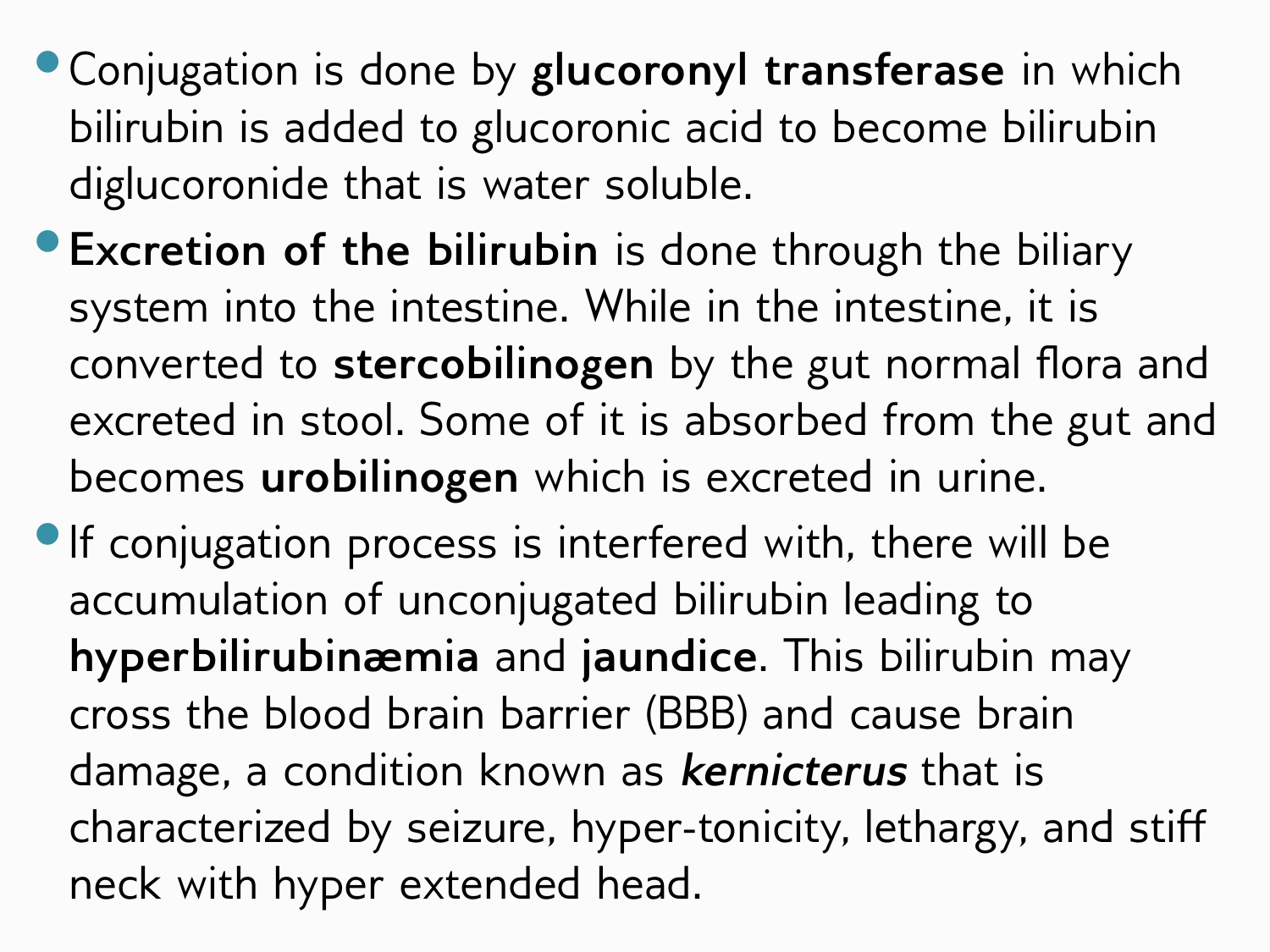

Conjugation is done by glucoronyl transferase in which bilirubin is added to glucoronic acid to become bilirubin diglucoronide that is water soluble.
Excretion of the bilirubin is done through the biliary system into the intestine. While in the intestine, it is converted to stercobilinogen by the gut normal flora and excreted in stool. Some of it is absorbed from the gut and becomes urobilinogen which is excreted in urine.
If conjugation process is interfered with, there will be accumulation of unconjugated bilirubin leading to hyperbilirubinaemia and jaundice. This bilirubin may cross the blood brain barrier (BBB) and cause brain damage, a condition known as kernicterus that is characterized by seizure, hyper-tonicity, lethargy, and stiff neck with hyper extended head.